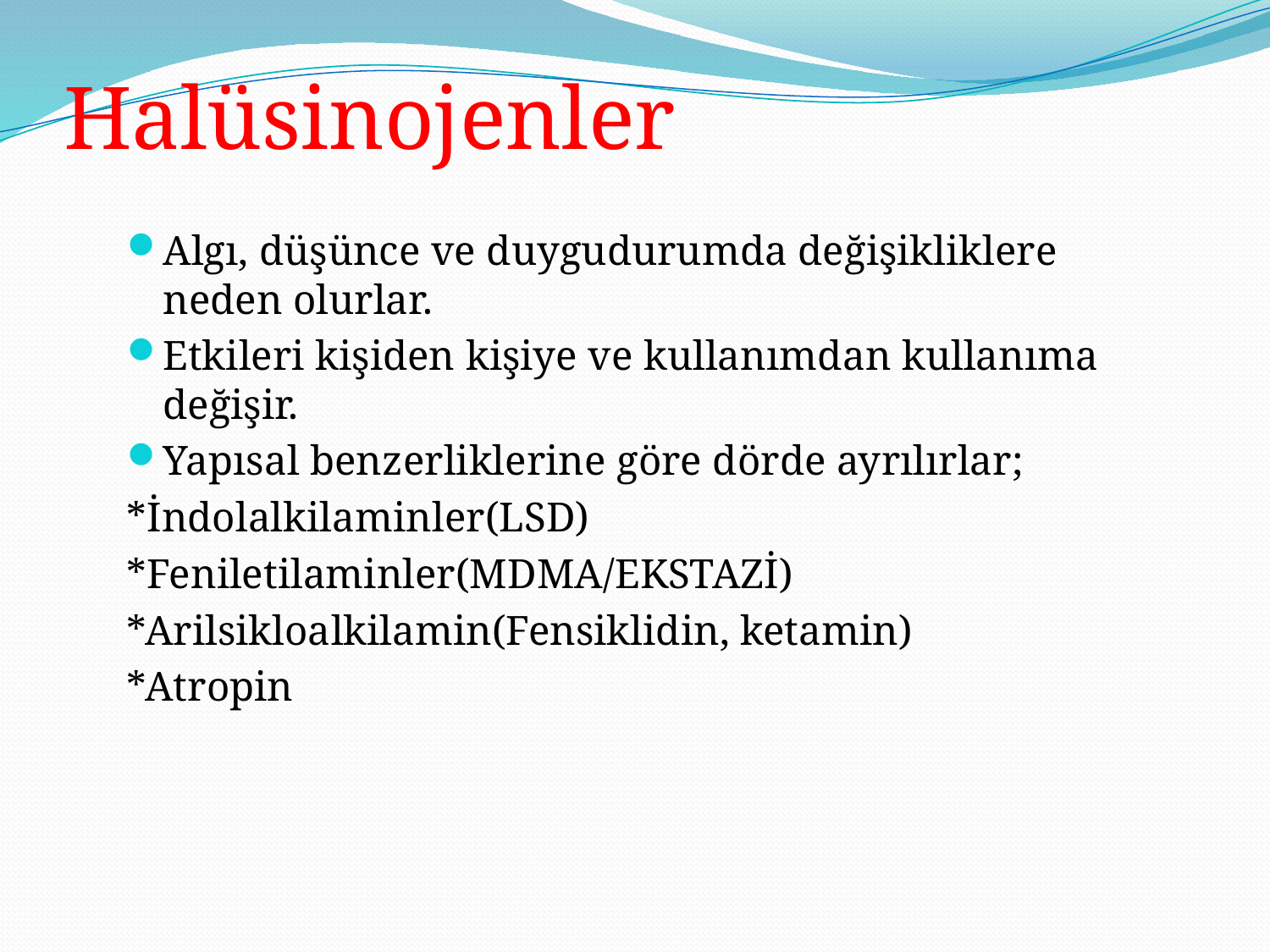

# Halüsinojenler
Algı, düşünce ve duygudurumda değişikliklere neden olurlar.
Etkileri kişiden kişiye ve kullanımdan kullanıma değişir.
Yapısal benzerliklerine göre dörde ayrılırlar;
*İndolalkilaminler(LSD)
*Feniletilaminler(MDMA/EKSTAZİ)
*Arilsikloalkilamin(Fensiklidin, ketamin)
*Atropin